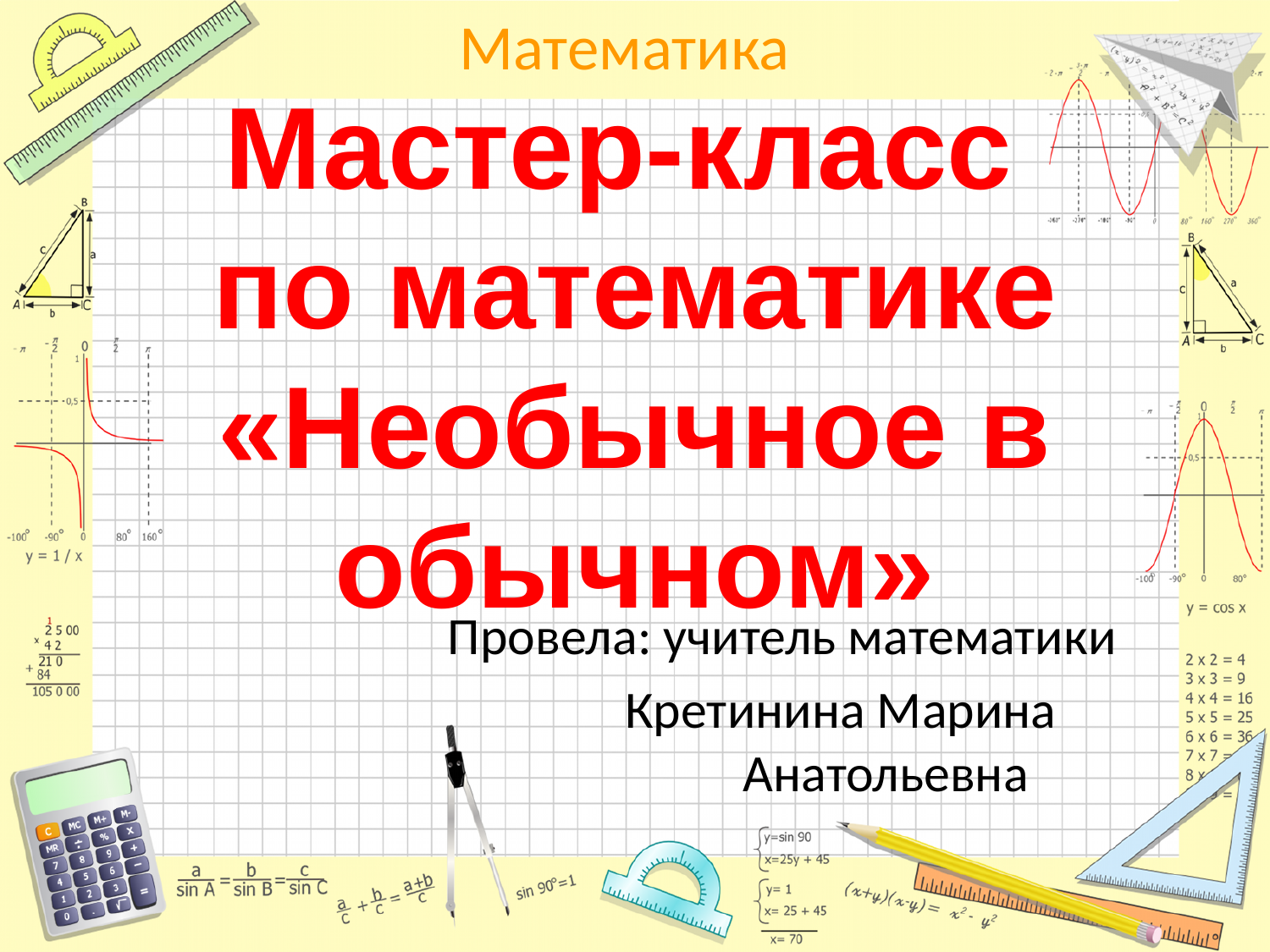

# Мастер-класс по математике «Необычное в обычном»
Провела: учитель математики
	     Кретинина Марина 	     	     Анатольевна